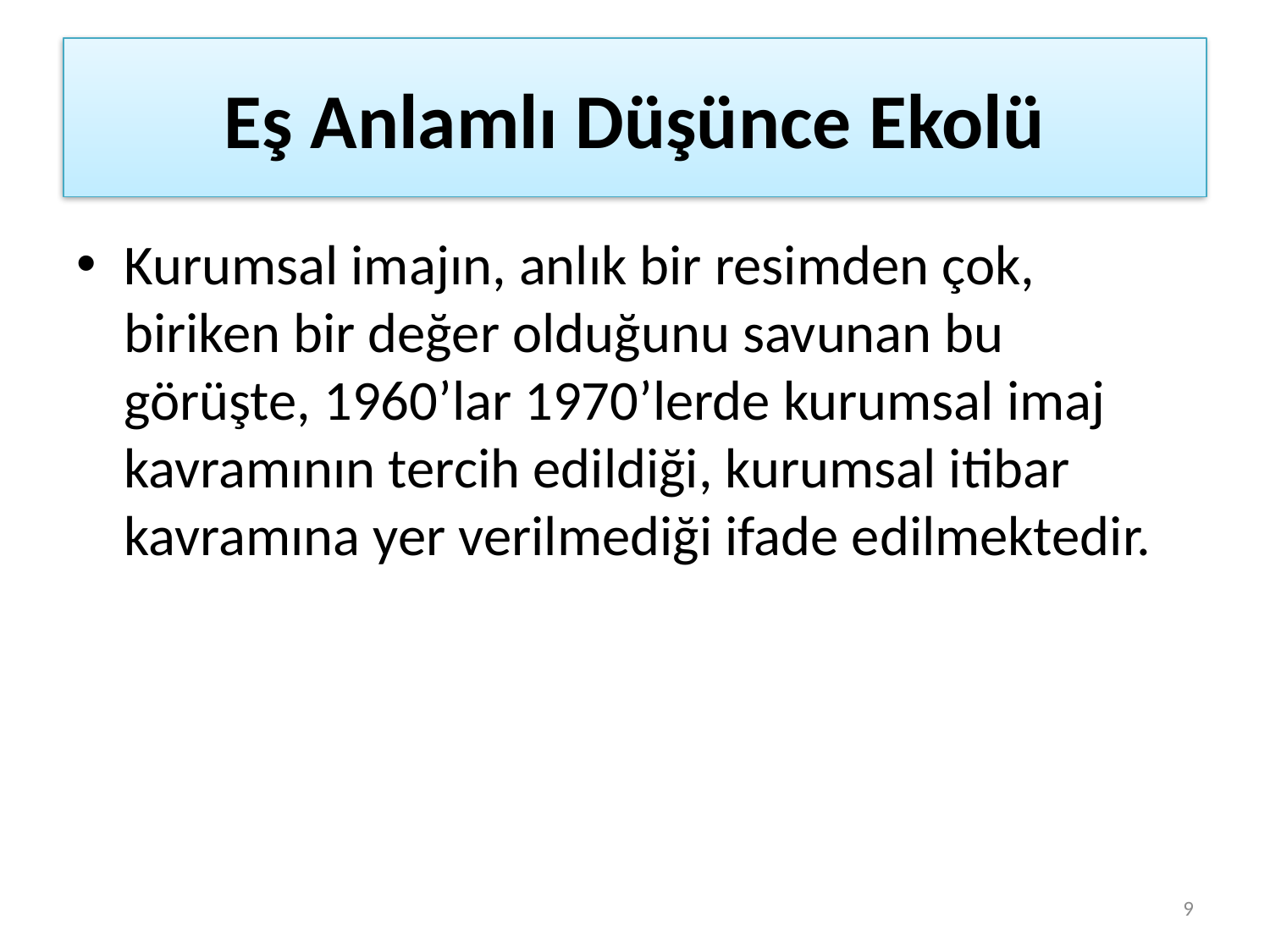

# Eş Anlamlı Düşünce Ekolü
Kurumsal imajın, anlık bir resimden çok, biriken bir değer olduğunu savunan bu görüşte, 1960’lar 1970’lerde kurumsal imaj kavramının tercih edildiği, kurumsal itibar kavramına yer verilmediği ifade edilmektedir.
9